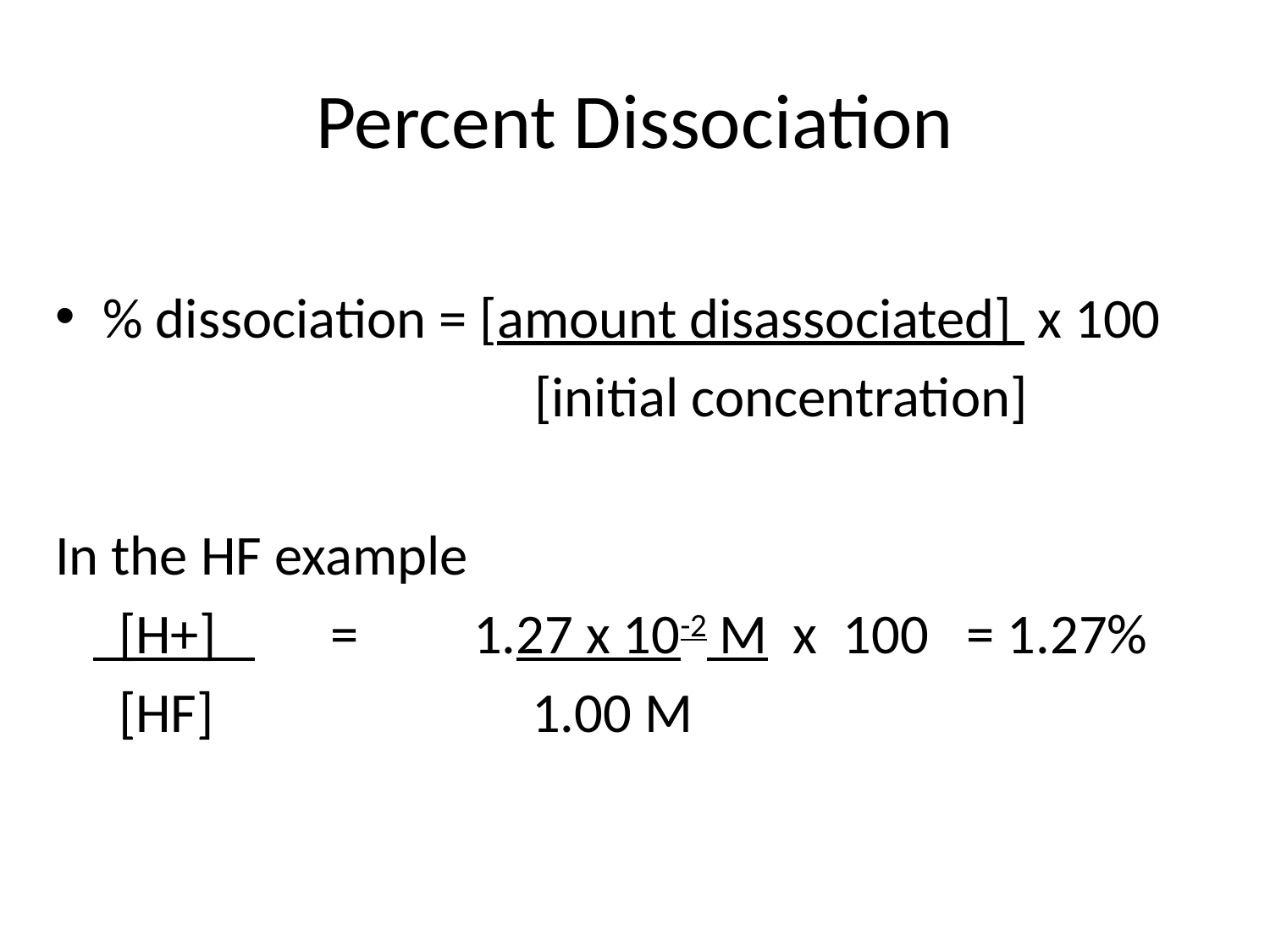

# Percent Dissociation
% dissociation = [amount disassociated]  x 100
				    [initial concentration]

In the HF example
     [H+]         =         1.27 x 10-2 M  x  100   = 1.27%
     [HF]                         1.00 M